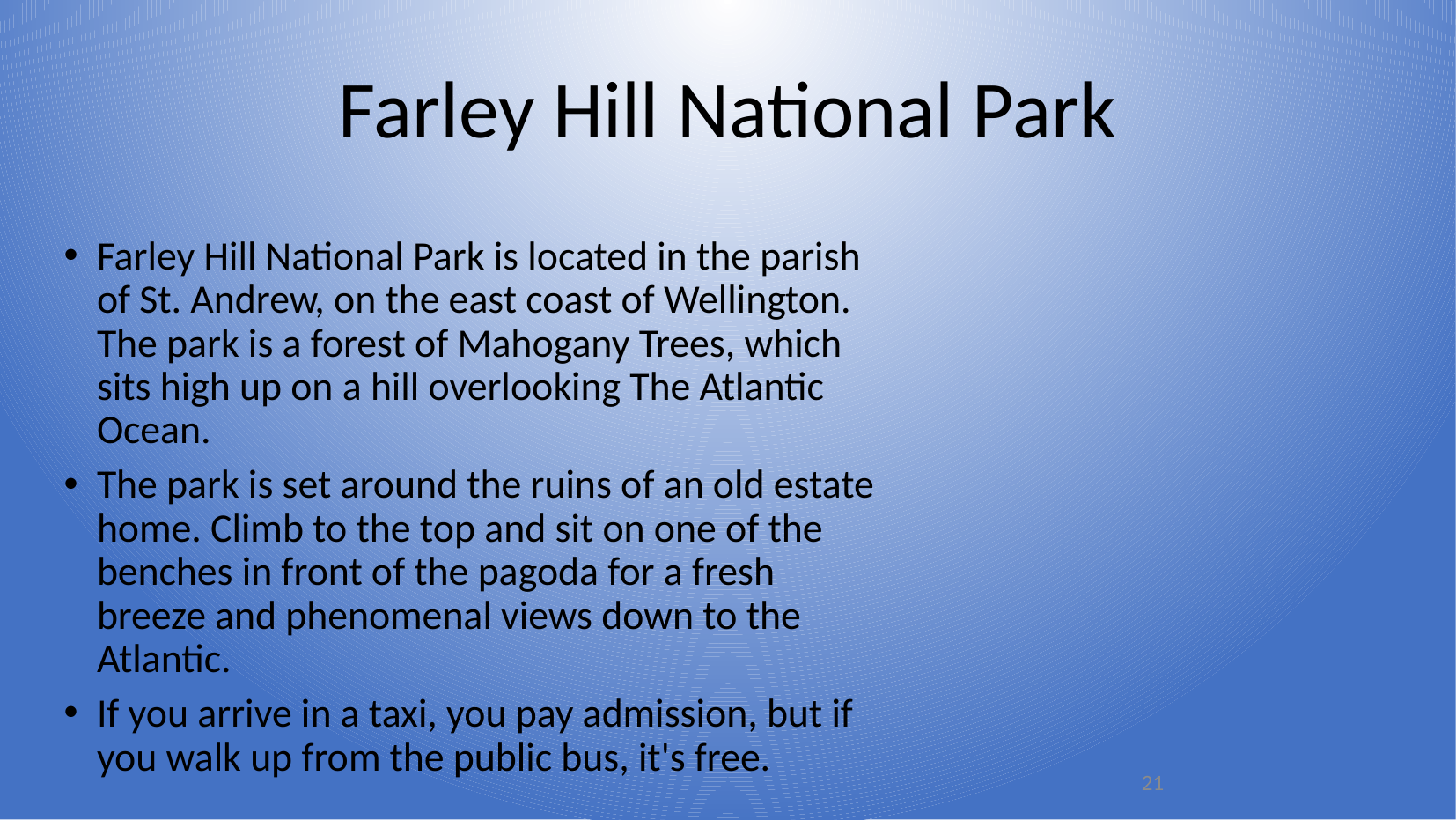

Farley Hill National Park
Farley Hill National Park is located in the parish of St. Andrew, on the east coast of Wellington. The park is a forest of Mahogany Trees, which sits high up on a hill overlooking The Atlantic Ocean.
The park is set around the ruins of an old estate home. Climb to the top and sit on one of the benches in front of the pagoda for a fresh breeze and phenomenal views down to the Atlantic.
If you arrive in a taxi, you pay admission, but if you walk up from the public bus, it's free.
21